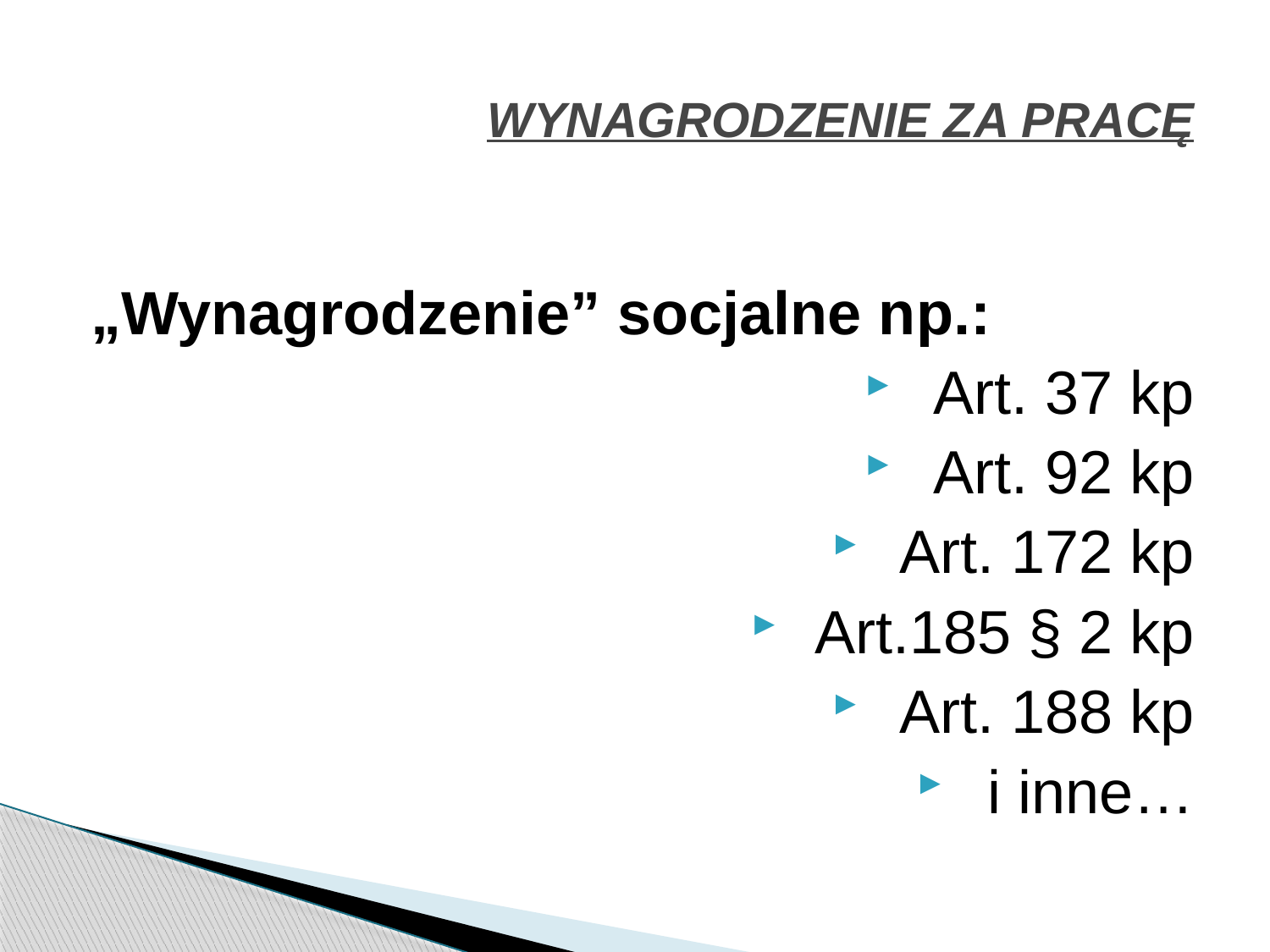

# WYNAGRODZENIE ZA PRACĘ

„Wynagrodzenie” socjalne np.:
Art. 37 kp
Art. 92 kp
Art. 172 kp
Art.185 § 2 kp
Art. 188 kp
i inne…